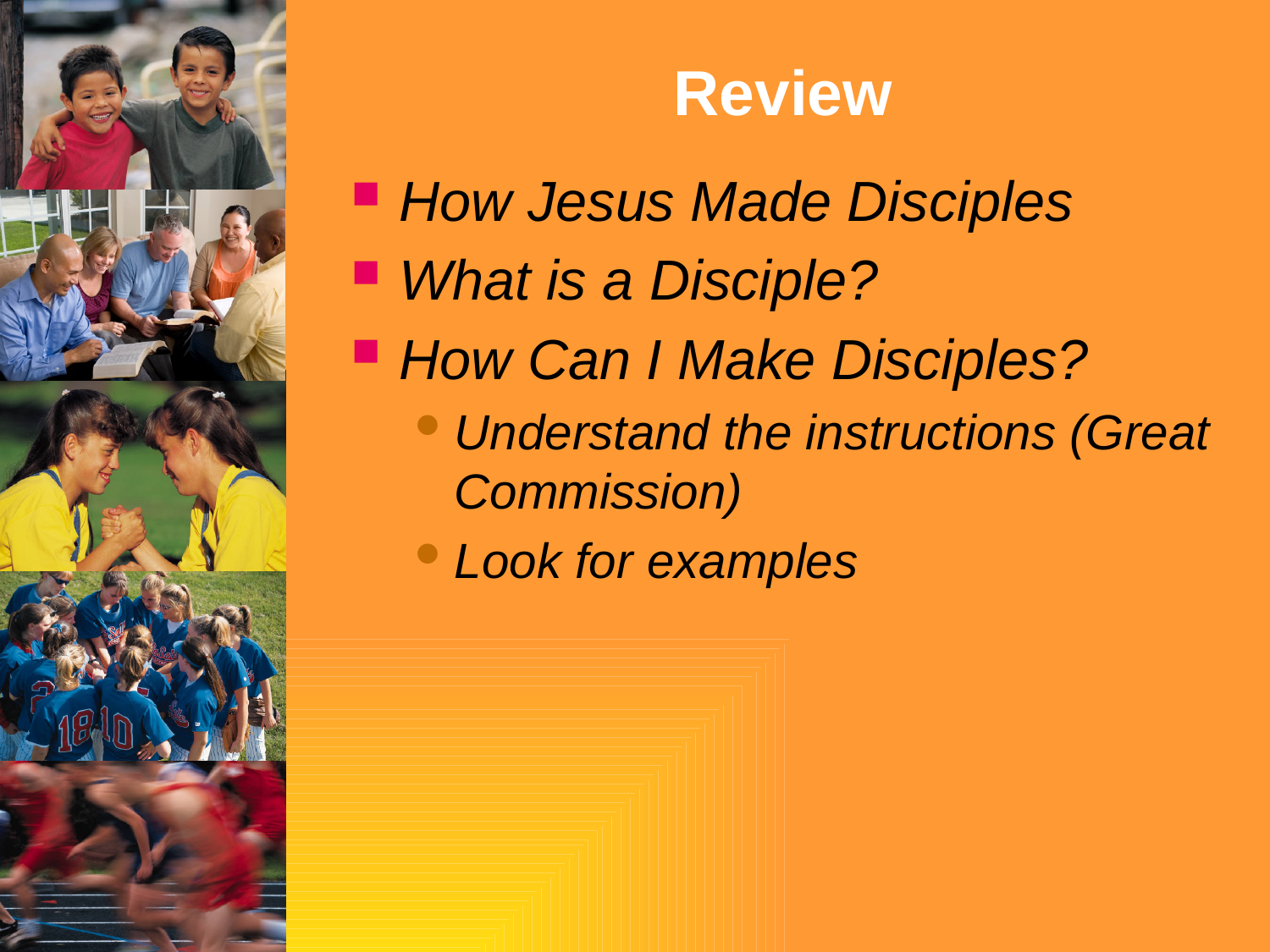

# Review
How Jesus Made Disciples
What is a Disciple?
How Can I Make Disciples?
Understand the instructions (Great Commission)
Look for examples